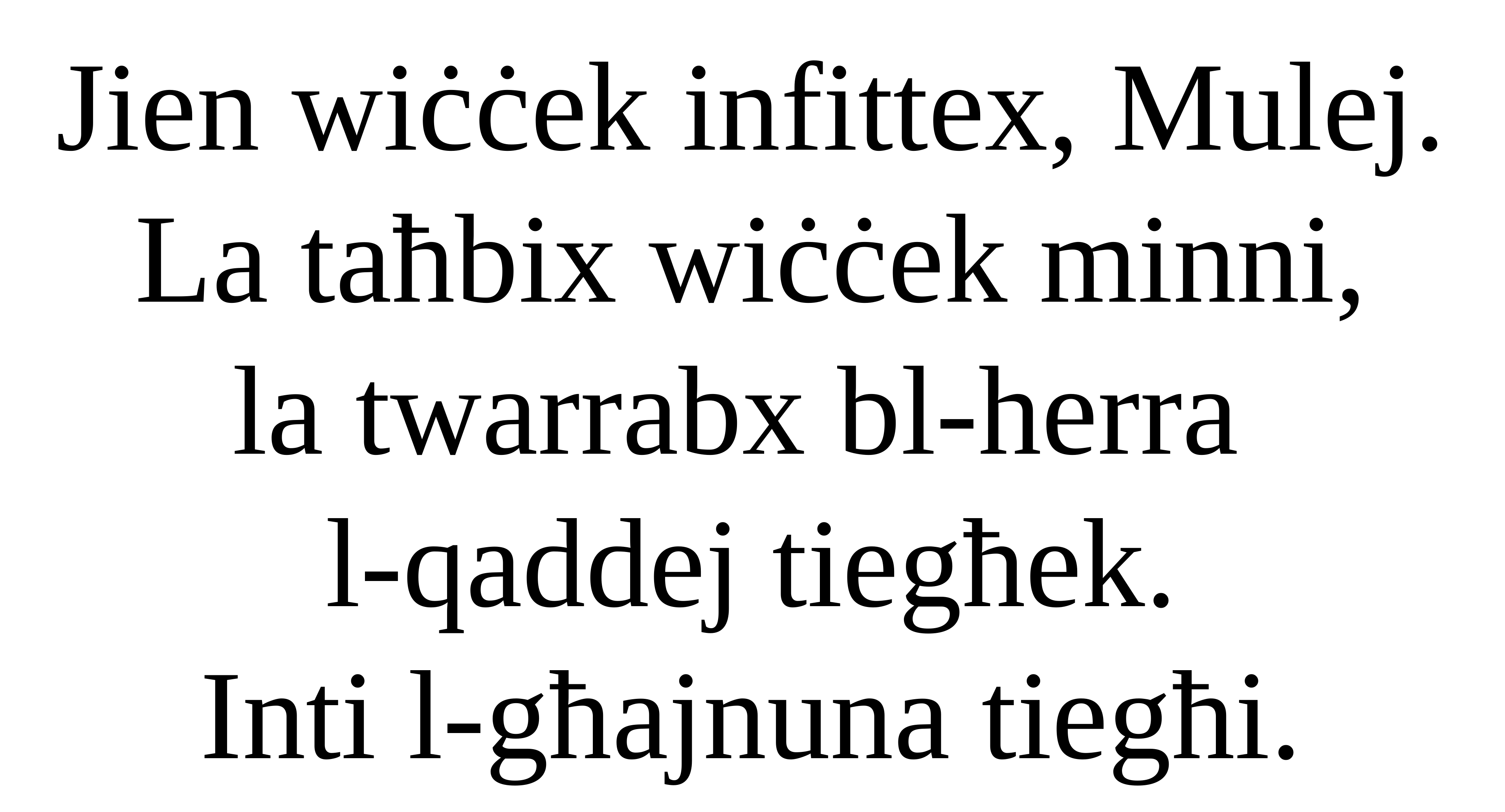

Jien wiċċek infittex, Mulej.
La taħbix wiċċek minni,
la twarrabx bl-herra
l-qaddej tiegħek.
Inti l-għajnuna tiegħi.